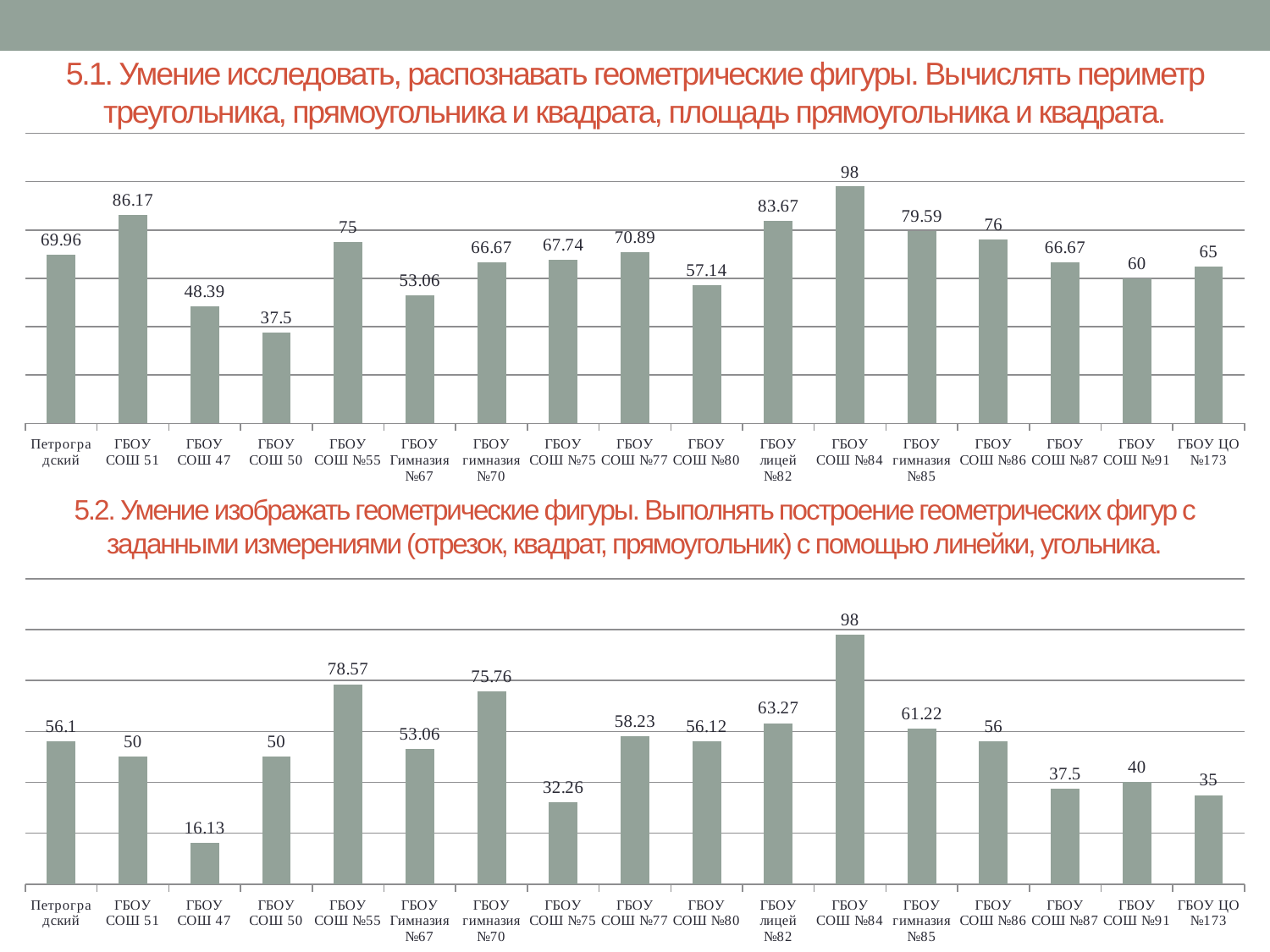

# 5.1. Умение исследовать, распознавать геометрические фигуры. Вычислять периметр треугольника, прямоугольника и квадрата, площадь прямоугольника и квадрата.

### Chart

| Category |  |
|---|---|
| Петроградский | 69.96 |
| ГБОУ СОШ 51 | 86.17 |
| ГБОУ СОШ 47 | 48.39 |
| ГБОУ СОШ 50 | 37.5 |
| ГБОУ СОШ №55 | 75.0 |
| ГБОУ Гимназия №67 | 53.06 |
| ГБОУ гимназия №70 | 66.67 |
| ГБОУ СОШ №75 | 67.74 |
| ГБОУ СОШ №77 | 70.89 |
| ГБОУ СОШ №80 | 57.14 |
| ГБОУ лицей №82 | 83.67 |
| ГБОУ СОШ №84 | 98.0 |
| ГБОУ гимназия №85 | 79.59 |
| ГБОУ СОШ №86 | 76.0 |
| ГБОУ СОШ №87 | 66.67 |
| ГБОУ СОШ №91 | 60.0 |
| ГБОУ ЦО №173 | 65.0 |
5.2. Умение изображать геометрические фигуры. Выполнять построение геометрических фигур с заданными измерениями (отрезок, квадрат, прямоугольник) с помощью линейки, угольника.

### Chart

| Category |  |
|---|---|
| Петроградский | 56.1 |
| ГБОУ СОШ 51 | 50.0 |
| ГБОУ СОШ 47 | 16.13 |
| ГБОУ СОШ 50 | 50.0 |
| ГБОУ СОШ №55 | 78.57 |
| ГБОУ Гимназия №67 | 53.06 |
| ГБОУ гимназия №70 | 75.76 |
| ГБОУ СОШ №75 | 32.26 |
| ГБОУ СОШ №77 | 58.23 |
| ГБОУ СОШ №80 | 56.12 |
| ГБОУ лицей №82 | 63.27 |
| ГБОУ СОШ №84 | 98.0 |
| ГБОУ гимназия №85 | 61.22 |
| ГБОУ СОШ №86 | 56.0 |
| ГБОУ СОШ №87 | 37.5 |
| ГБОУ СОШ №91 | 40.0 |
| ГБОУ ЦО №173 | 35.0 |